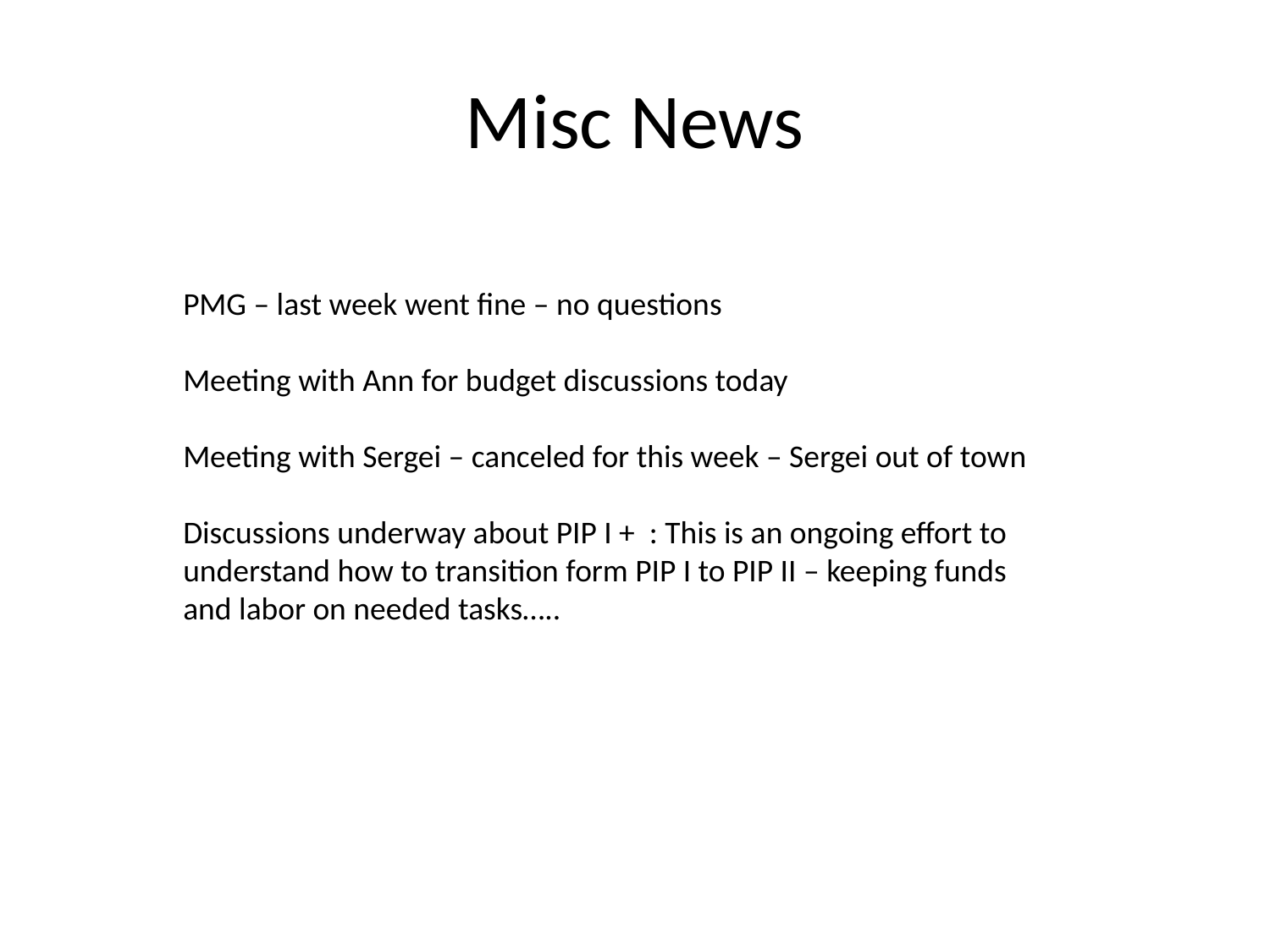

# Misc News
PMG – last week went fine – no questions

Meeting with Ann for budget discussions today

Meeting with Sergei – canceled for this week – Sergei out of town

Discussions underway about PIP I +  : This is an ongoing effort to understand how to transition form PIP I to PIP II – keeping funds and labor on needed tasks…..